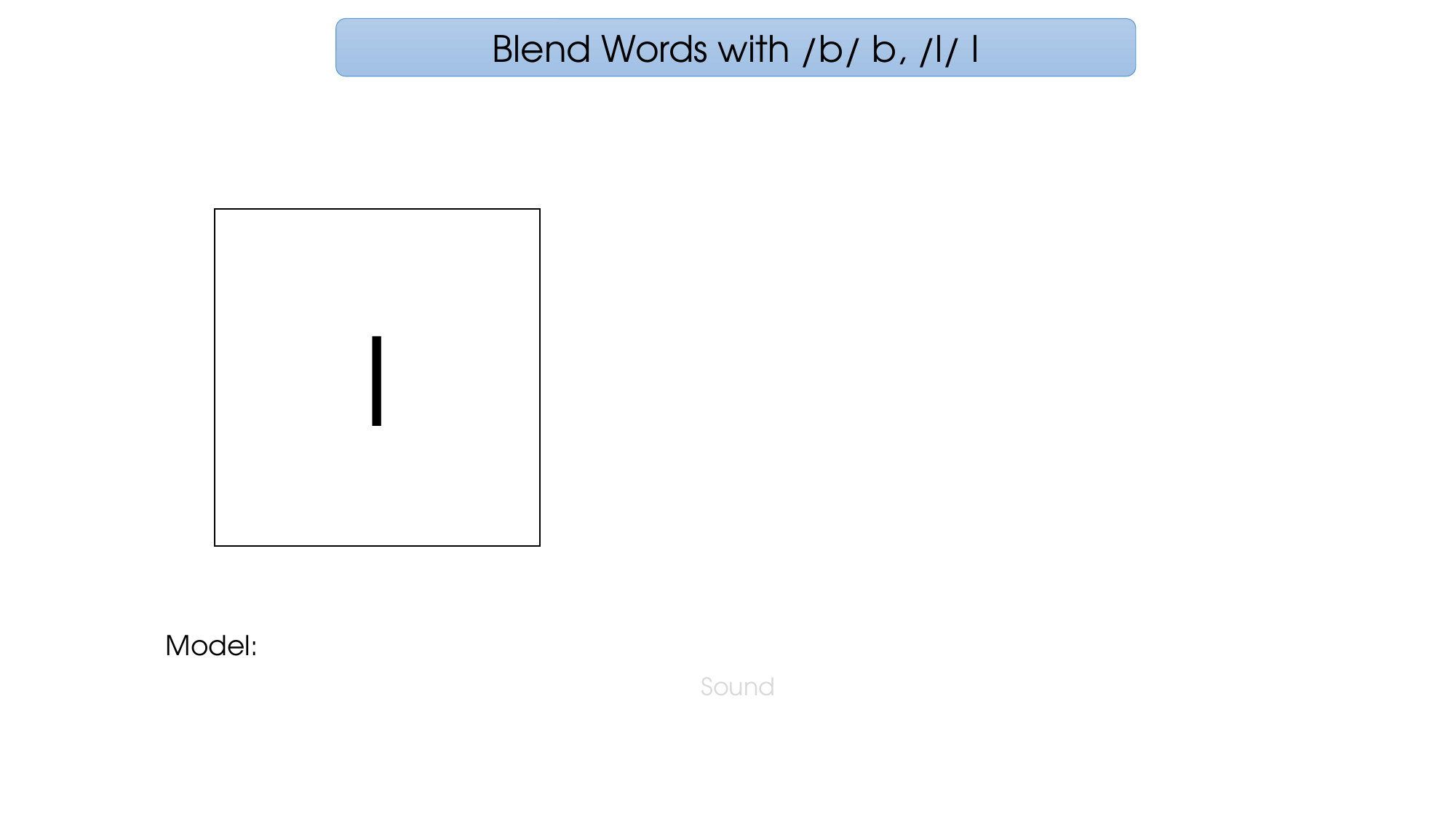

Blend Words with /b/ b, /l/ l
l

Model:
Sound